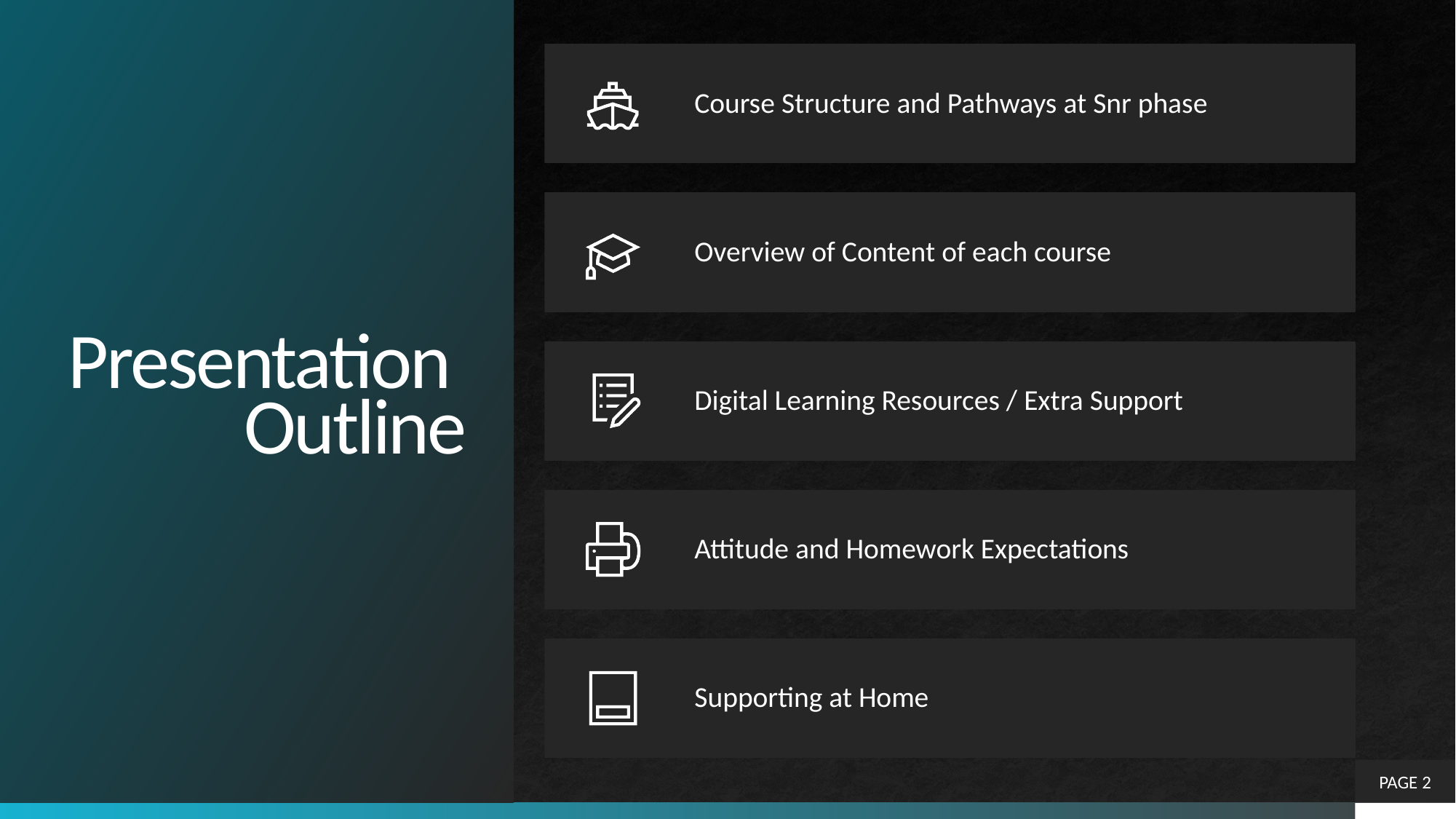

# Presentation Outline
Course Structure and Pathways at Snr phase
Overview of Content of each course
Digital Learning Resources / Extra Support
Attitude and Homework Expectations
Supporting at Home
PAGE 2